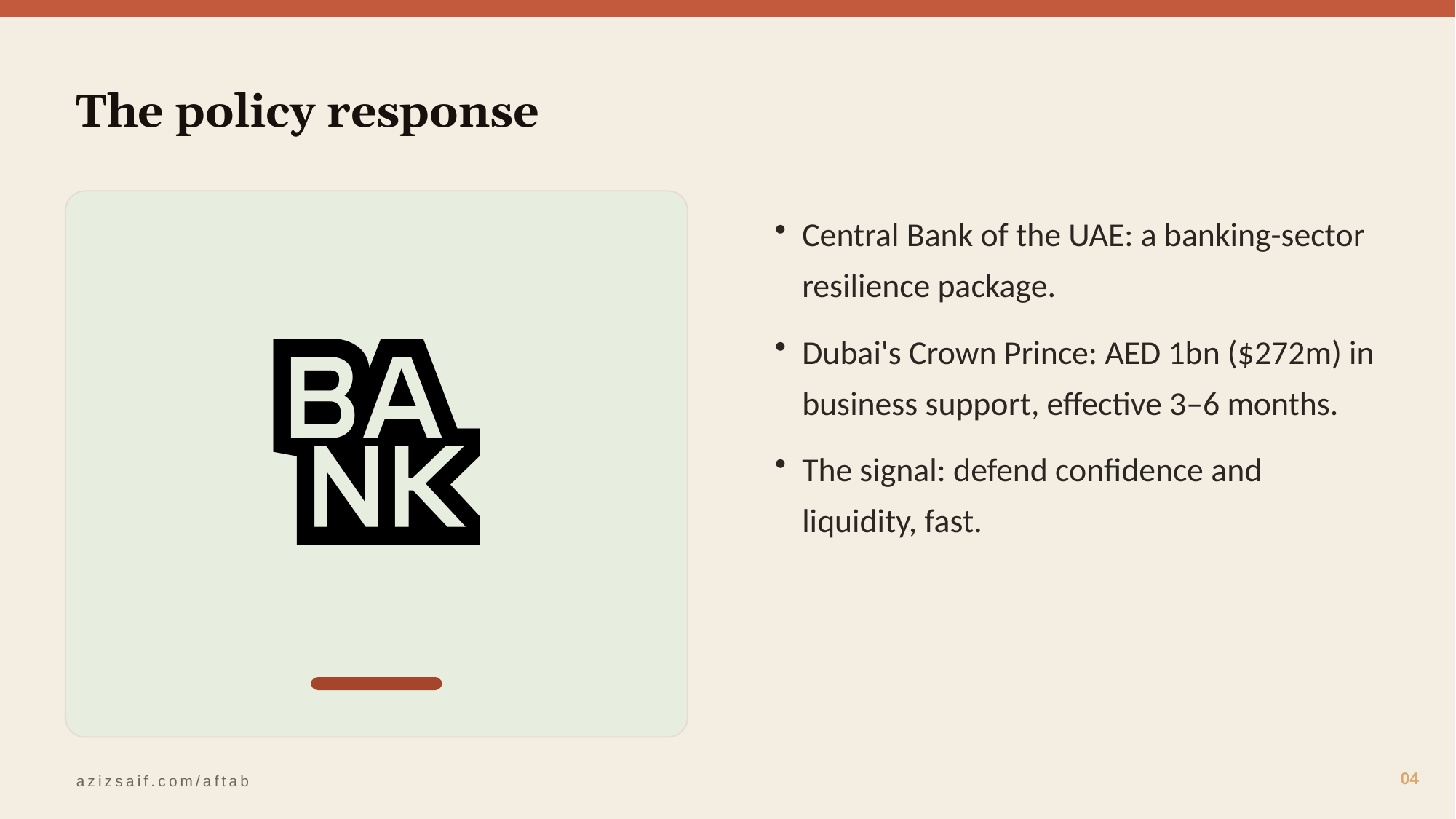

The policy response

🏦
Central Bank of the UAE: a banking-sector resilience package.
Dubai's Crown Prince: AED 1bn ($272m) in business support, effective 3–6 months.
The signal: defend confidence and liquidity, fast.

04
azizsaif.com/aftab